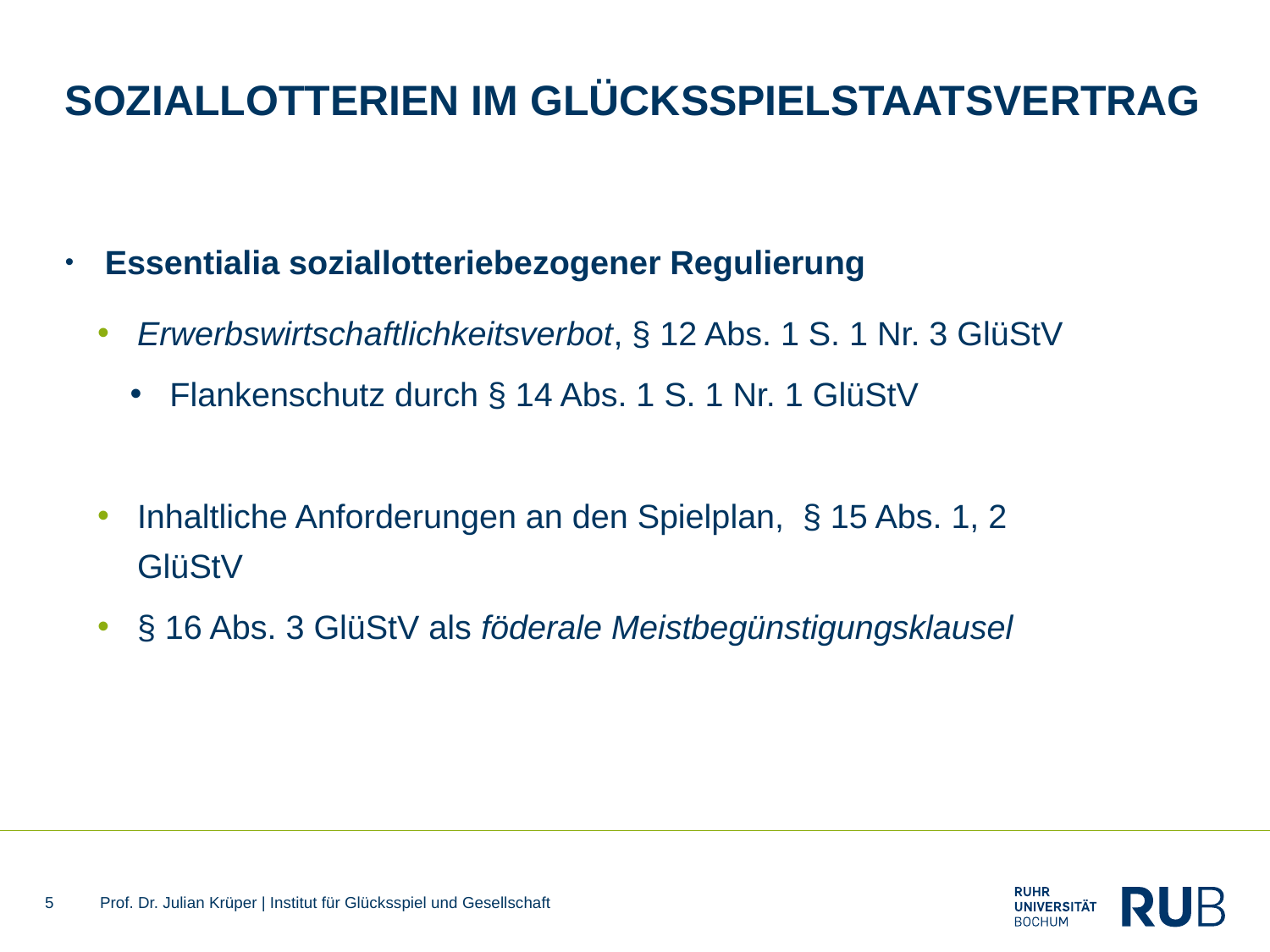

# SOZIALLOTTERIEN IM GLÜCKSSPIELSTAATSVERTRAG

Essentialia soziallotteriebezogener Regulierung
Erwerbswirtschaftlichkeitsverbot, § 12 Abs. 1 S. 1 Nr. 3 GlüStV
Flankenschutz durch § 14 Abs. 1 S. 1 Nr. 1 GlüStV

Inhaltliche Anforderungen an den Spielplan,  § 15 Abs. 1, 2 GlüStV
§ 16 Abs. 3 GlüStV als föderale Meistbegünstigungsklausel

5
Prof. Dr. Julian Krüper | Institut für Glücksspiel und Gesellschaft